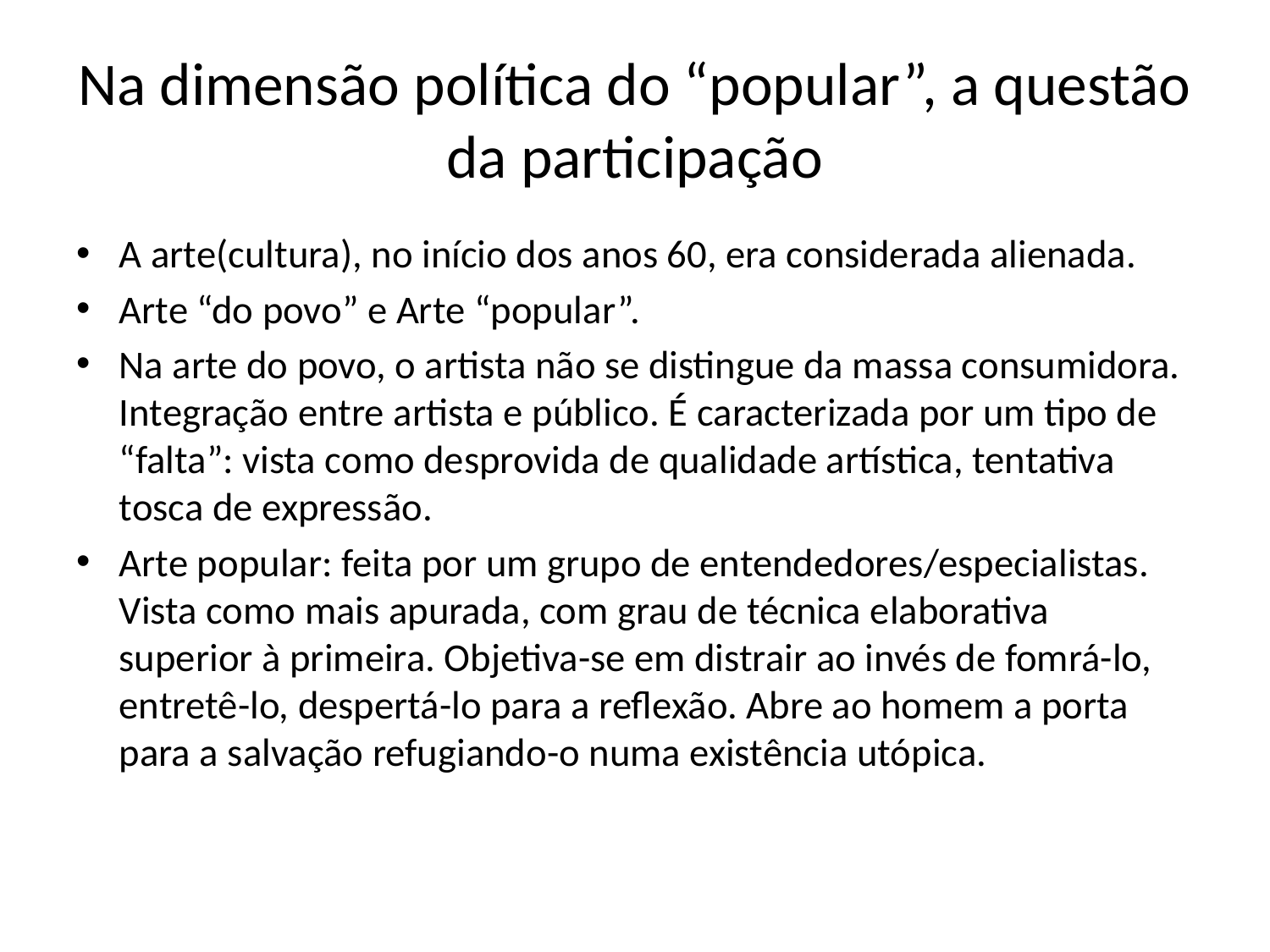

# Na dimensão política do “popular”, a questão da participação
A arte(cultura), no início dos anos 60, era considerada alienada.
Arte “do povo” e Arte “popular”.
Na arte do povo, o artista não se distingue da massa consumidora. Integração entre artista e público. É caracterizada por um tipo de “falta”: vista como desprovida de qualidade artística, tentativa tosca de expressão.
Arte popular: feita por um grupo de entendedores/especialistas. Vista como mais apurada, com grau de técnica elaborativa superior à primeira. Objetiva-se em distrair ao invés de fomrá-lo, entretê-lo, despertá-lo para a reflexão. Abre ao homem a porta para a salvação refugiando-o numa existência utópica.